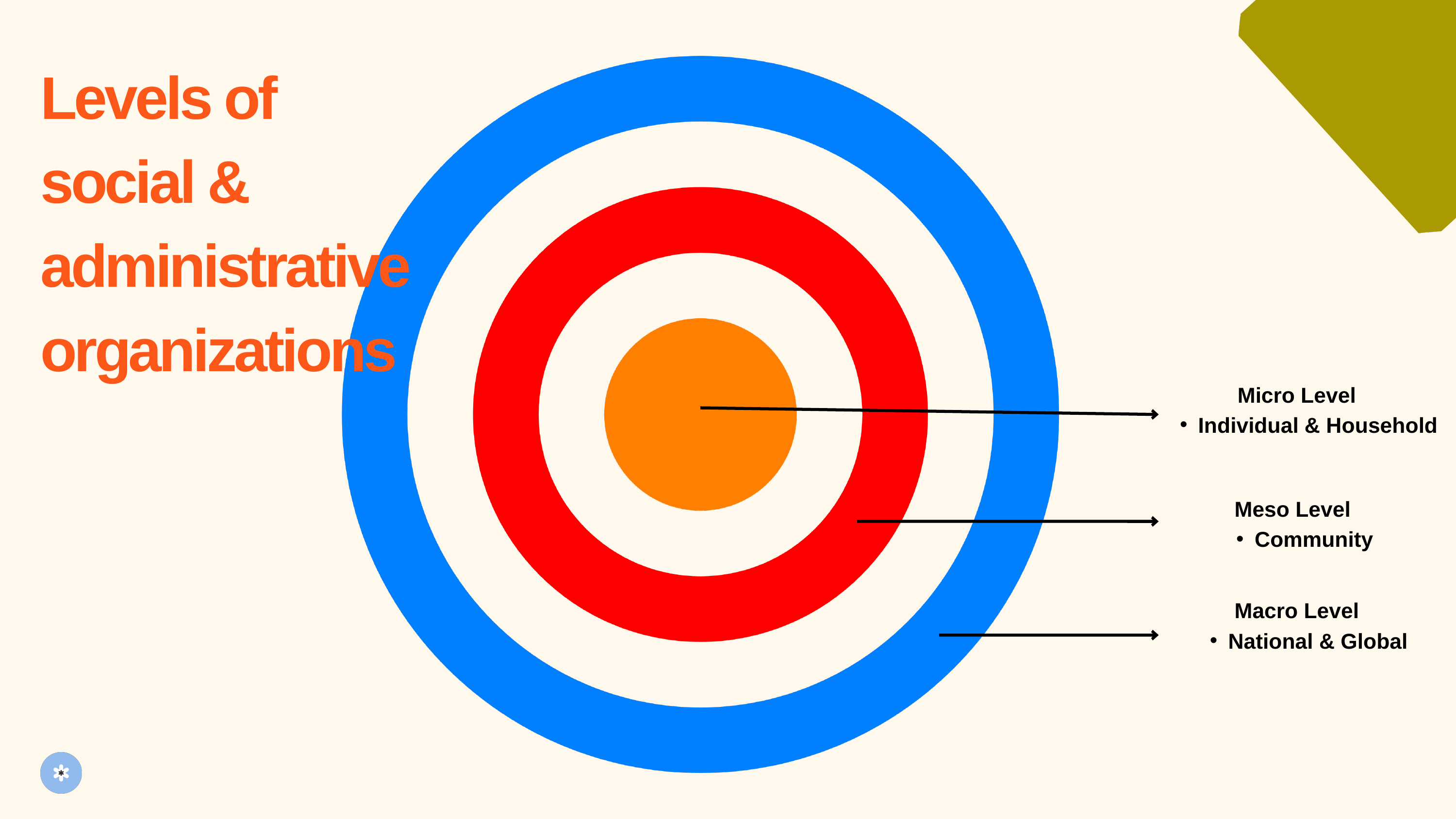

Levels of social & administrative organizations

Micro Level
Individual & Household

Meso Level
Community

Macro Level
National & Global